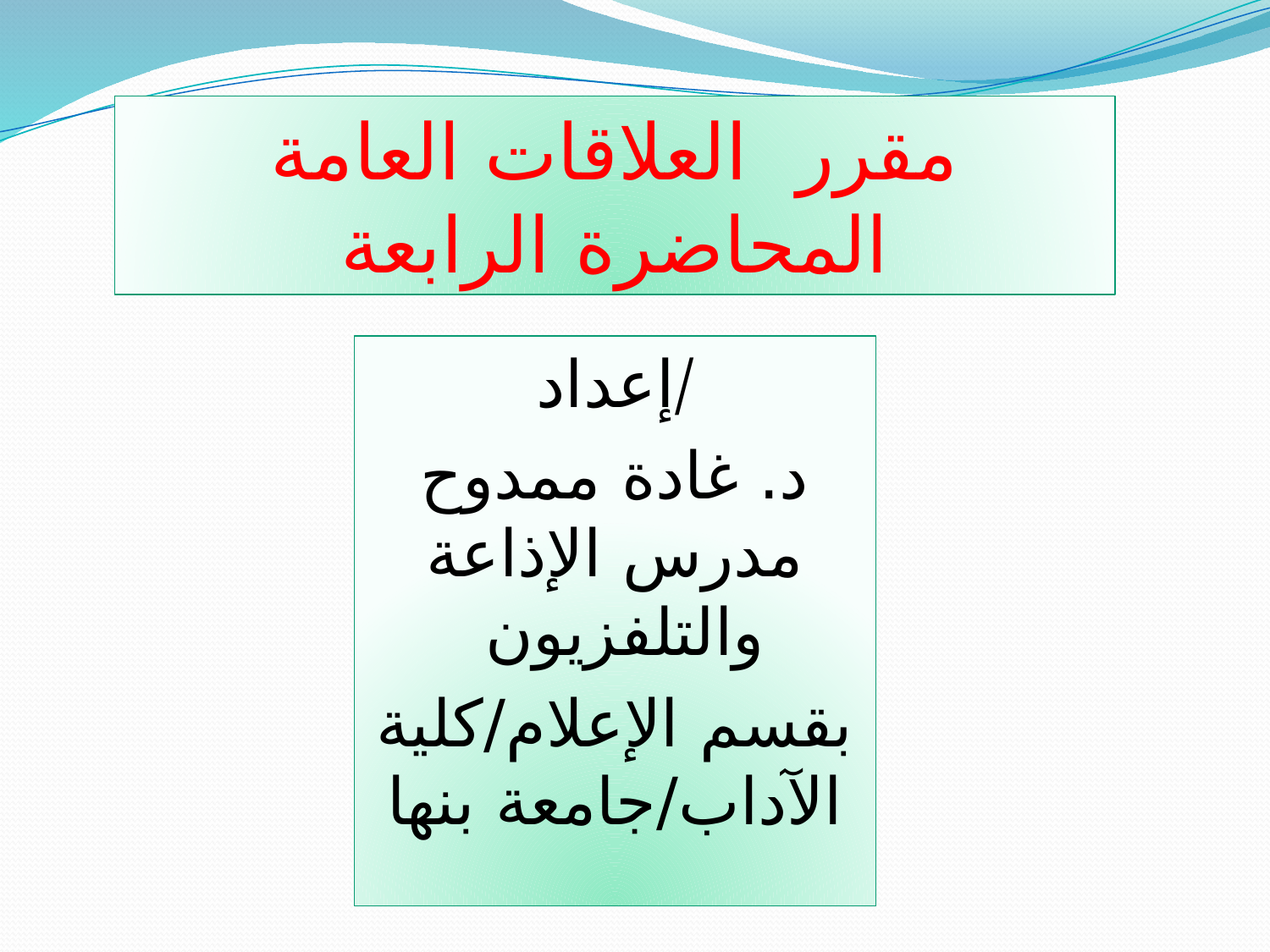

مقرر  العلاقات العامة
المحاضرة الرابعة
إعداد/
د. غادة ممدوح مدرس الإذاعة والتلفزيون
بقسم الإعلام/كلية الآداب/جامعة بنها